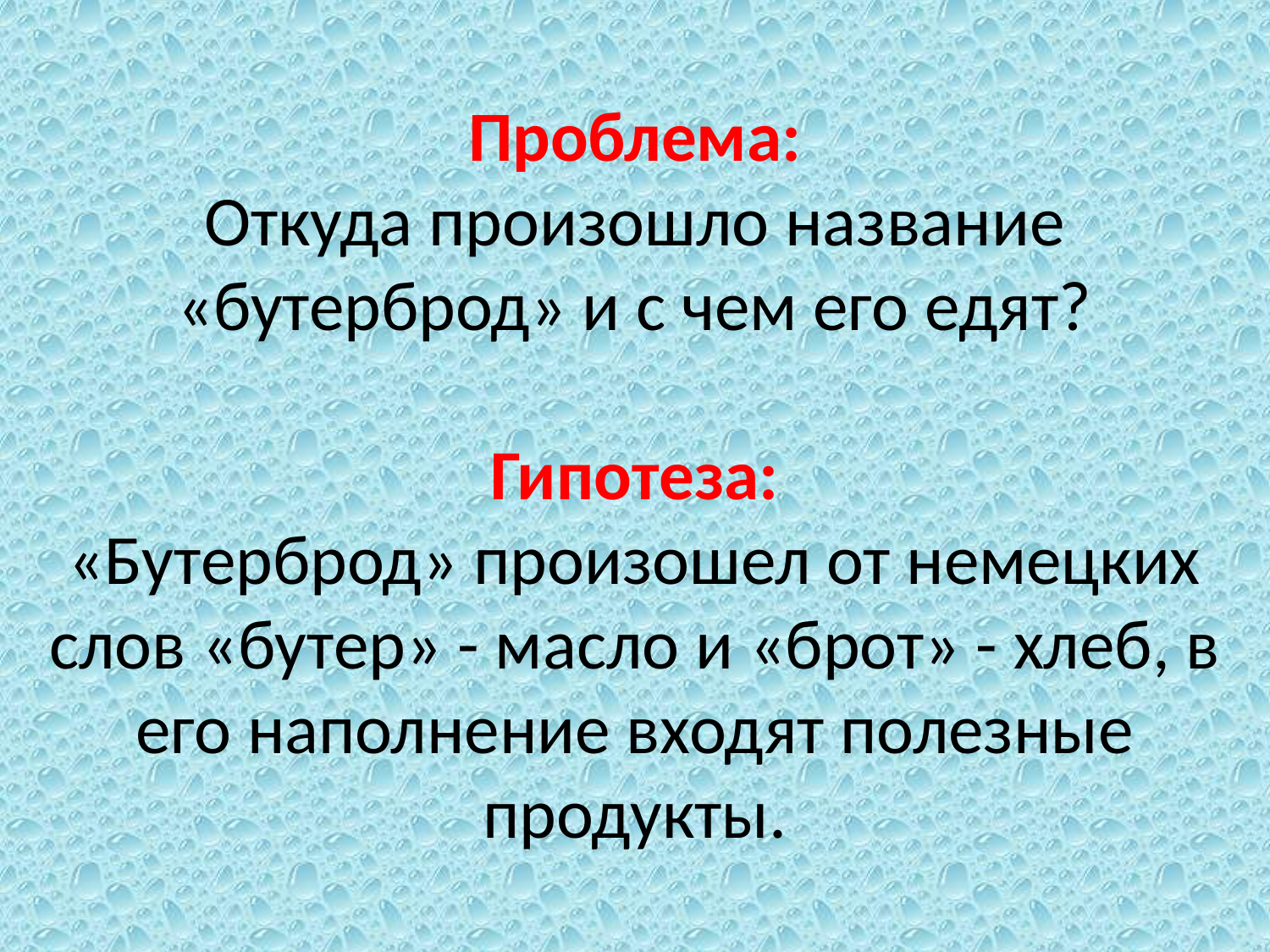

Проблема:
Откуда произошло название «бутерброд» и с чем его едят?

Гипотеза:
«Бутерброд» произошел от немецких слов «бутер» - масло и «брот» - хлеб, в его наполнение входят полезные продукты.